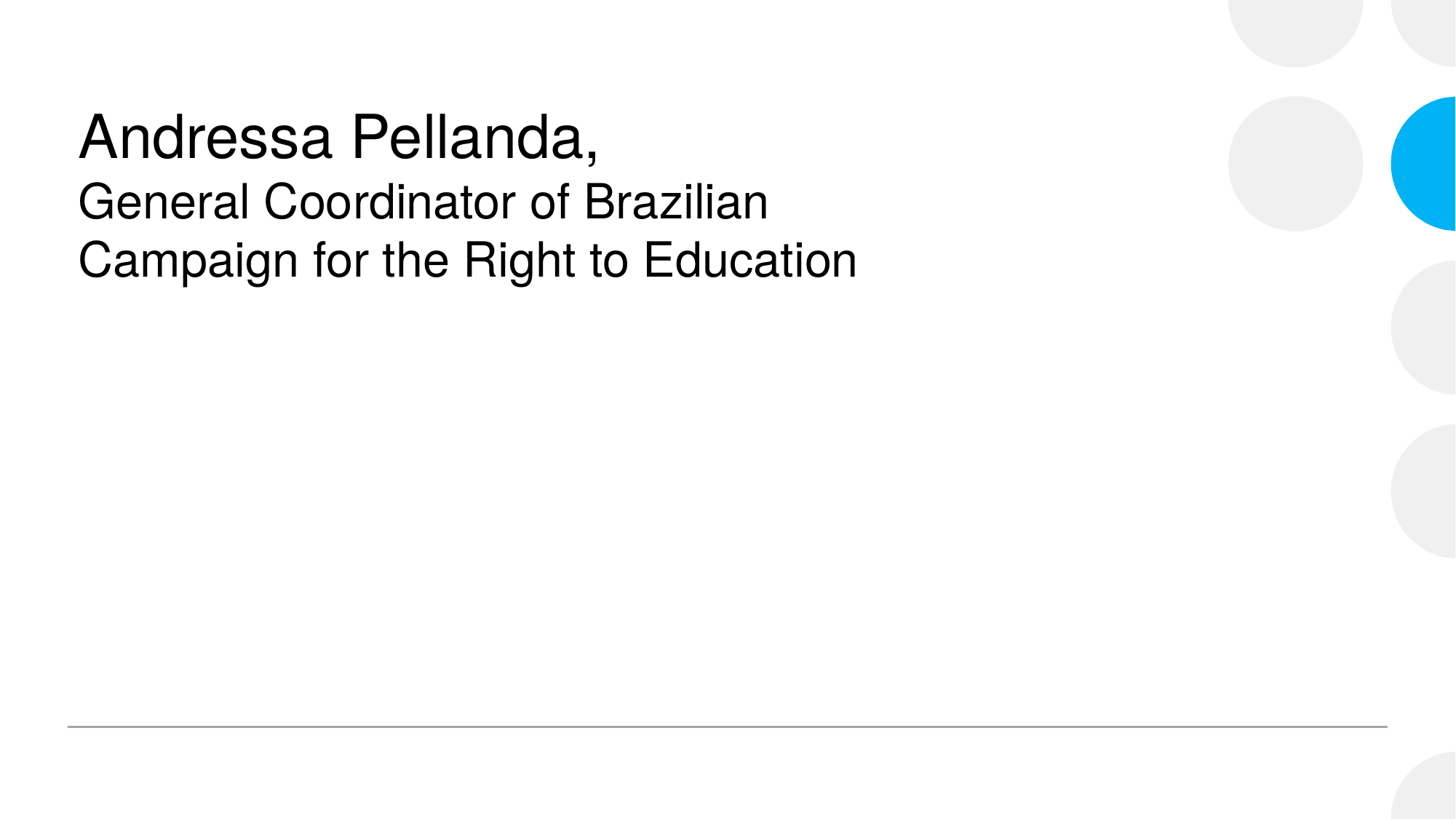

# Andressa Pellanda, General Coordinator of Brazilian Campaign for the Right to Education